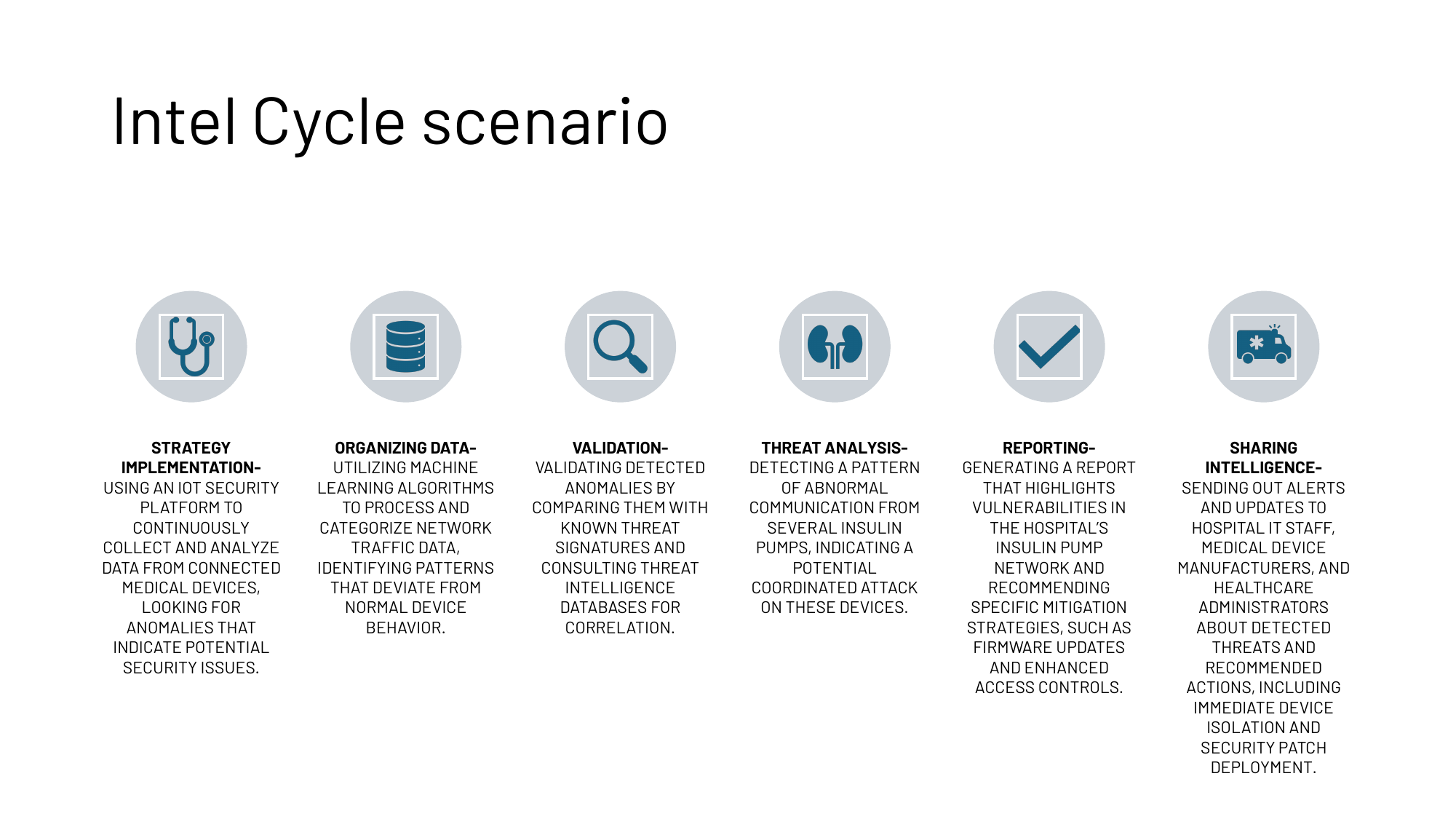

# Intel Cycle scenario
Strategy Implementation-Using an IoT security platform to continuously collect and analyze data from connected medical devices, looking for anomalies that indicate potential security issues.
Organizing Data-Utilizing machine learning algorithms to process and categorize network traffic data, identifying patterns that deviate from normal device behavior.
Validation-Validating detected anomalies by comparing them with known threat signatures and consulting threat intelligence databases for correlation.
Threat Analysis-Detecting a pattern of abnormal communication from several insulin pumps, indicating a potential coordinated attack on these devices.
Reporting-Generating a report that highlights vulnerabilities in the hospital’s insulin pump network and recommending specific mitigation strategies, such as firmware updates and enhanced access controls.
Sharing Intelligence-Sending out alerts and updates to hospital IT staff, medical device manufacturers, and healthcare administrators about detected threats and recommended actions, including immediate device isolation and security patch deployment.